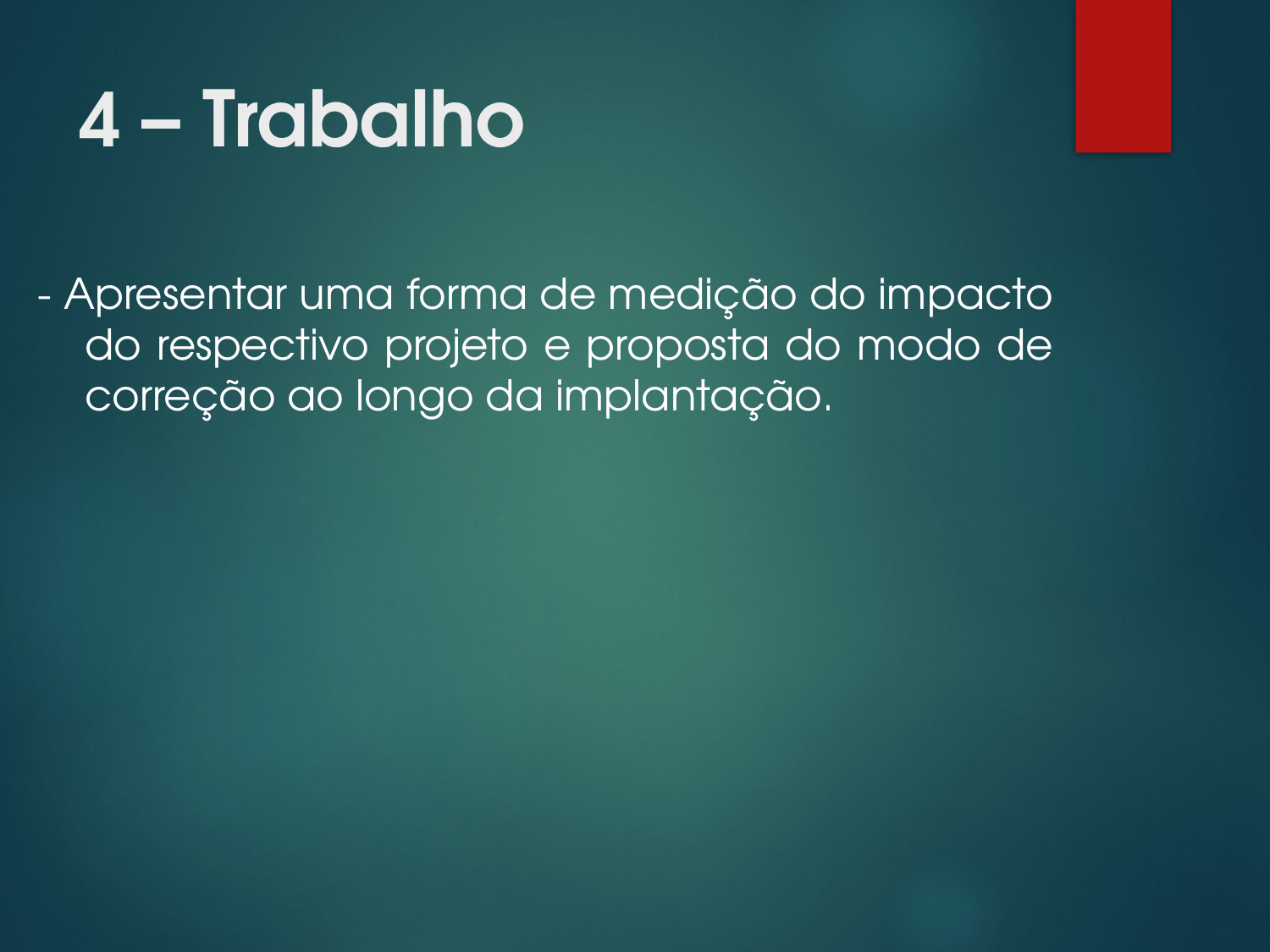

# 4 – Trabalho
- Apresentar uma forma de medição do impacto do respectivo projeto e proposta do modo de correção ao longo da implantação.